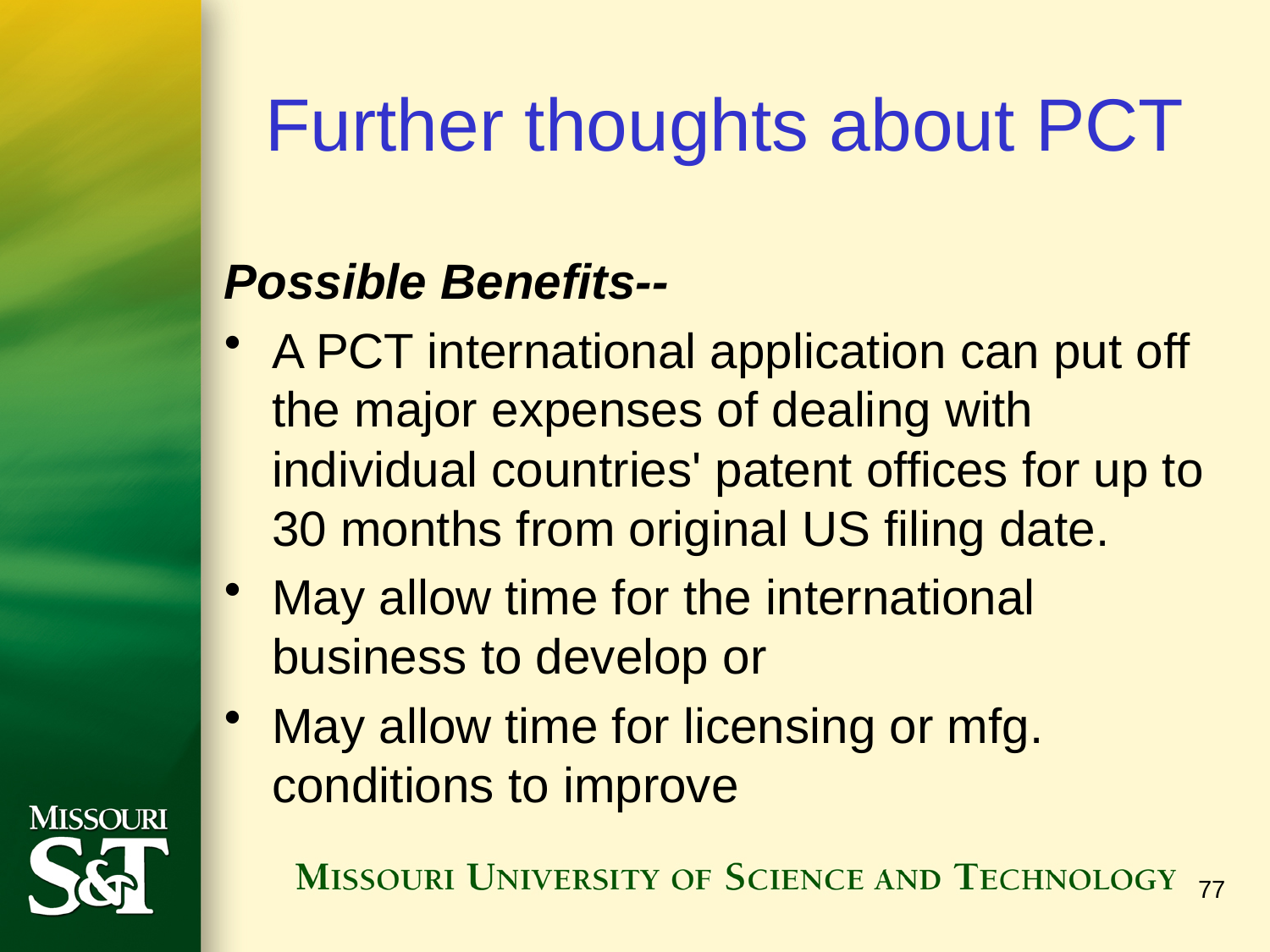

# Further thoughts about PCT
Possible Benefits--
A PCT international application can put off the major expenses of dealing with individual countries' patent offices for up to 30 months from original US filing date.
May allow time for the international business to develop or
May allow time for licensing or mfg. conditions to improve

77